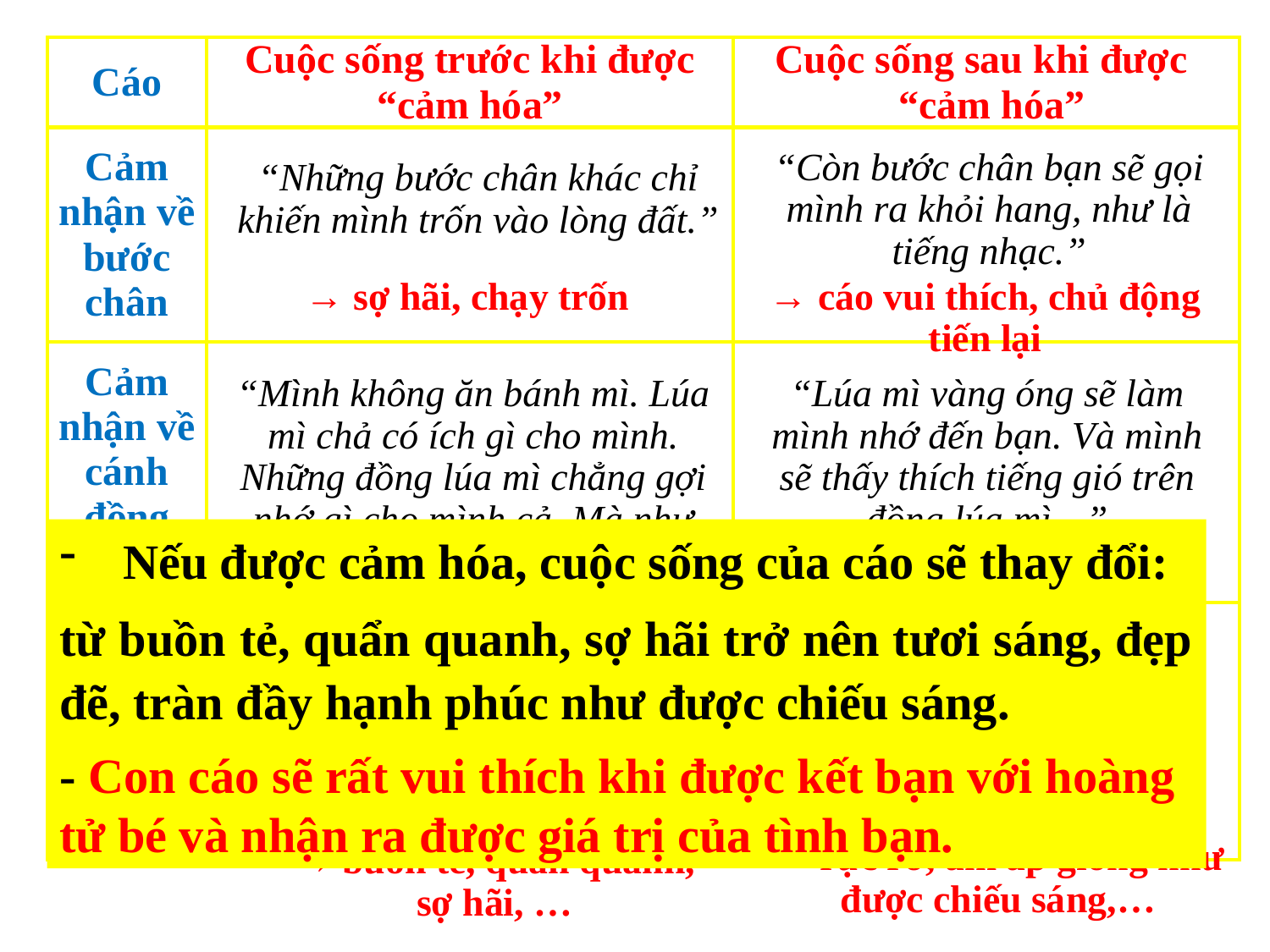

| Cáo | Cuộc sống trước khi được “cảm hóa” | Cuộc sống sau khi được “cảm hóa” |
| --- | --- | --- |
| Cảm nhận về bước chân |  |  |
| Cảm nhận về cánh đồng lúa mì |  |  |
| Nhận định về cuộc sống |  |  |
“Còn bước chân bạn sẽ gọi mình ra khỏi hang, như là tiếng nhạc.”
“Những bước chân khác chỉ khiến mình trốn vào lòng đất.”
→ sợ hãi, chạy trốn
→ cáo vui thích, chủ động tiến lại
“Mình không ăn bánh mì. Lúa mì chả có ích gì cho mình. Những đồng lúa mì chẳng gợi nhớ gì cho mình cả. Mà như vậy thì buồn quá!”
“Lúa mì vàng óng sẽ làm mình nhớ đến bạn. Và mình sẽ thấy thích tiếng gió trên đồng lúa mì…”
Nếu được cảm hóa, cuộc sống của cáo sẽ thay đổi:
từ buồn tẻ, quẩn quanh, sợ hãi trở nên tươi sáng, đẹp đẽ, tràn đầy hạnh phúc như được chiếu sáng.
- Con cáo sẽ rất vui thích khi được kết bạn với hoàng tử bé và nhận ra được giá trị của tình bạn.
→ thân thương, ấm áp, thấy có ích
→ không thấy có ích
“Mình săn gà, con người săn mình. Mọi con gà đều giống nhau, mọi con người đều giống nhau.”
“Xem như đời mình đã được chiếu sáng”
→ rực rỡ, ấm áp giống như được chiếu sáng,…
→ buồn tẻ, quẩn quanh, sợ hãi, …